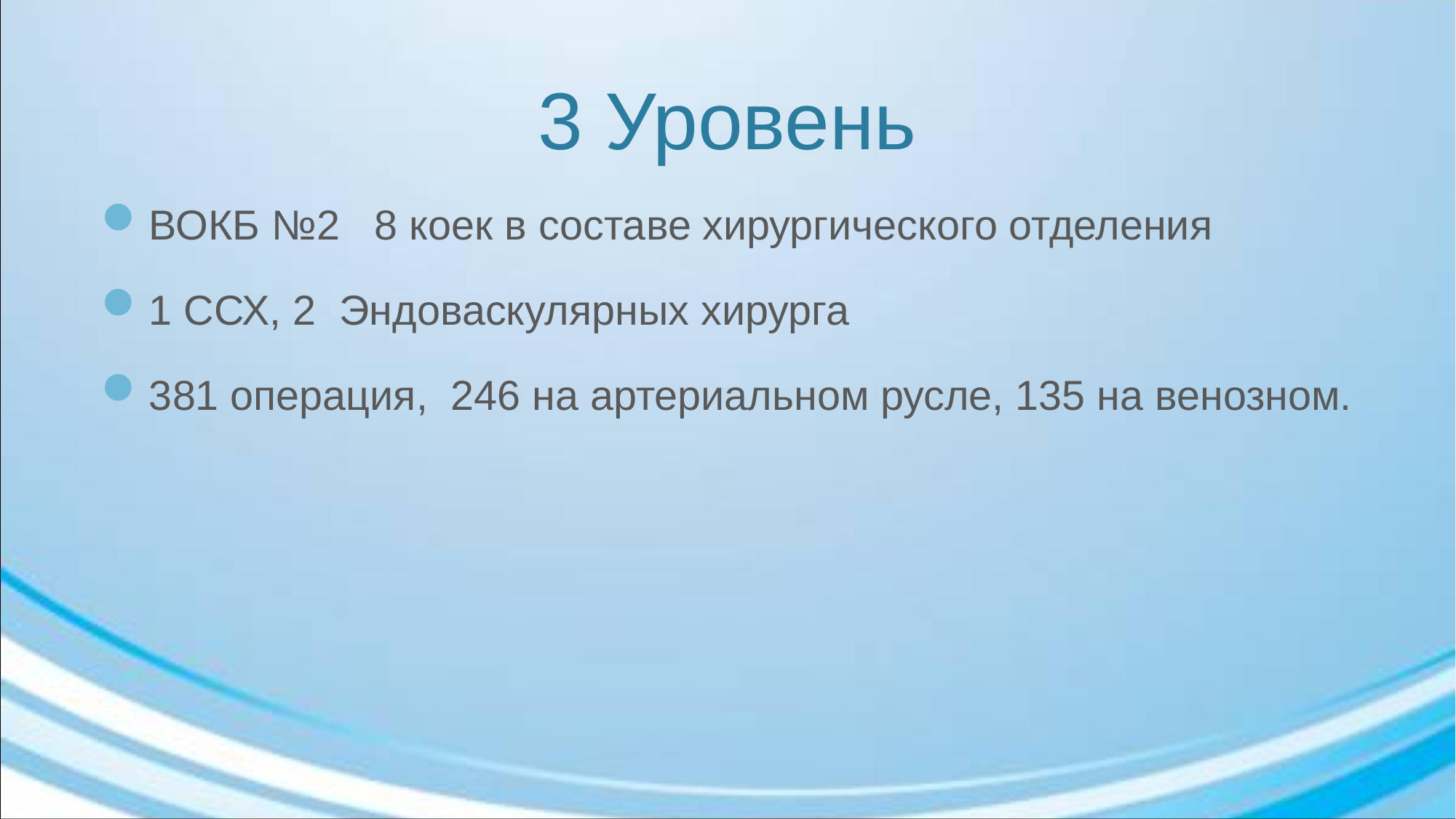

# 3 Уровень
ВОКБ №2   8 коек в составе хирургического отделения
1 ССХ, 2  Эндоваскулярных хирурга
381 операция,  246 на артериальном русле, 135 на венозном.